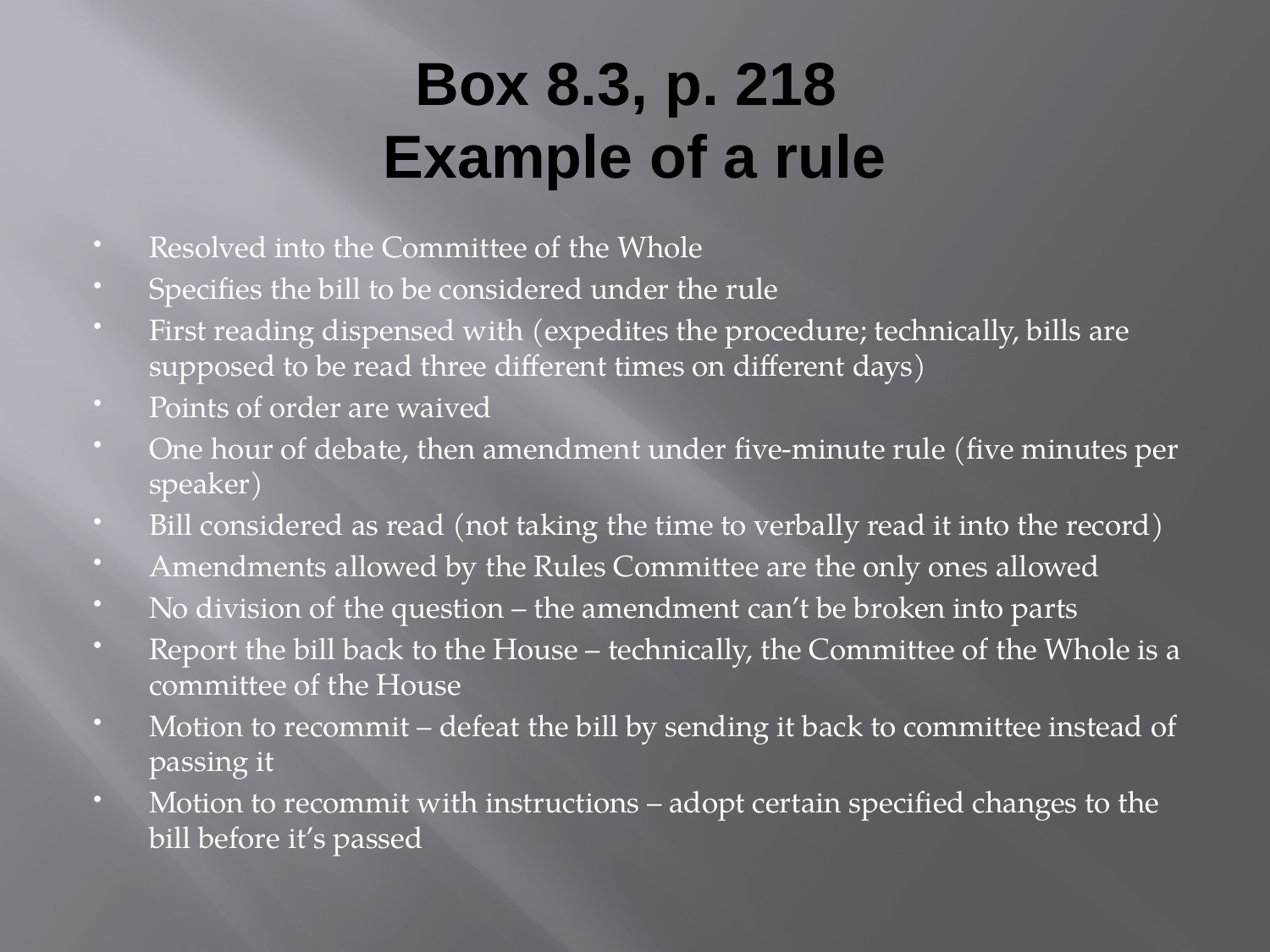

# Box 8.3, p. 218 Example of a rule
Resolved into the Committee of the Whole
Specifies the bill to be considered under the rule
First reading dispensed with (expedites the procedure; technically, bills are supposed to be read three different times on different days)
Points of order are waived
One hour of debate, then amendment under five-minute rule (five minutes per speaker)
Bill considered as read (not taking the time to verbally read it into the record)
Amendments allowed by the Rules Committee are the only ones allowed
No division of the question – the amendment can’t be broken into parts
Report the bill back to the House – technically, the Committee of the Whole is a committee of the House
Motion to recommit – defeat the bill by sending it back to committee instead of passing it
Motion to recommit with instructions – adopt certain specified changes to the bill before it’s passed